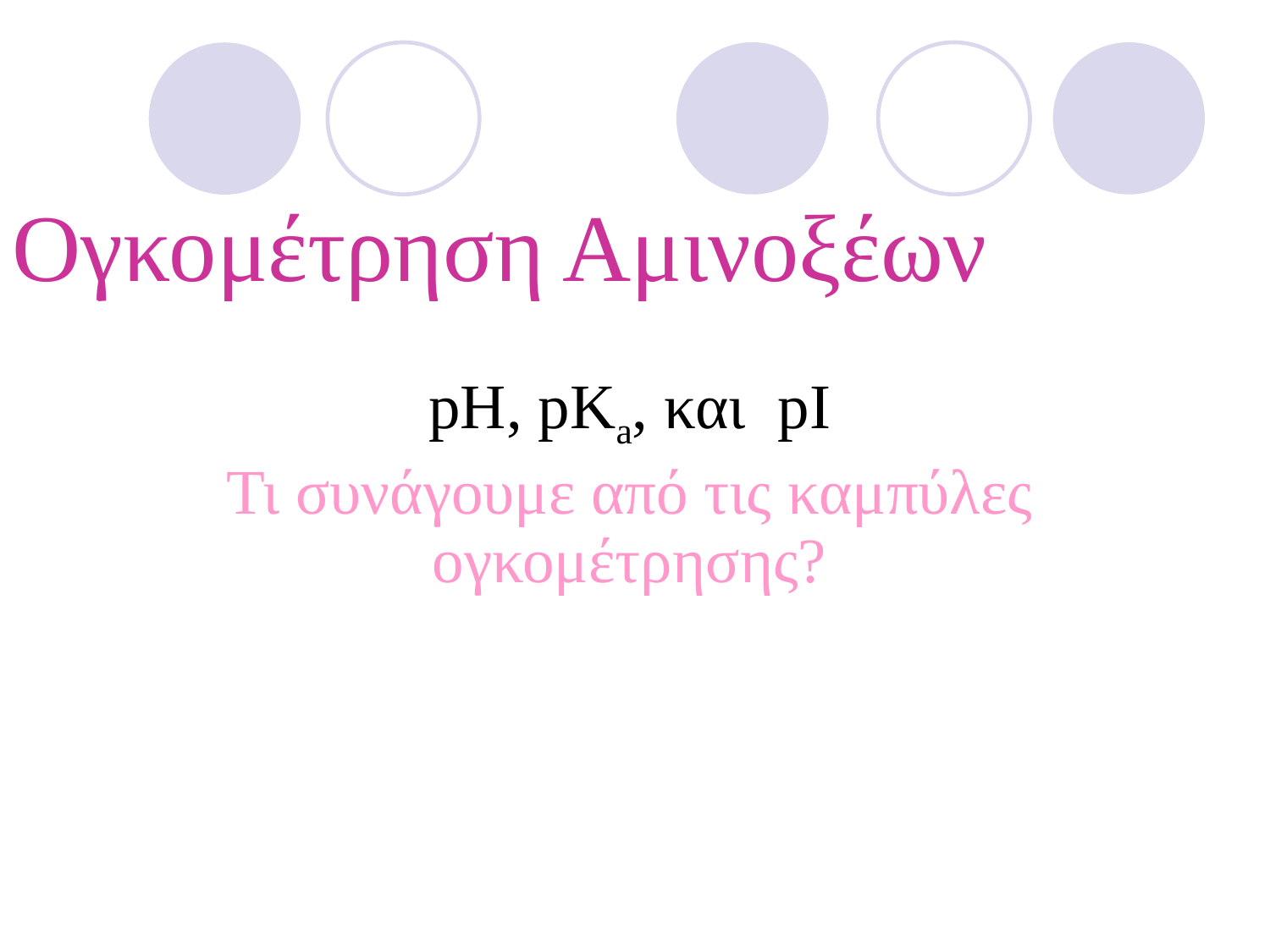

Ογκομέτρηση Αμινοξέων
pH, pKa, και  pI
Τι συνάγουμε από τις καμπύλες ογκομέτρησης?